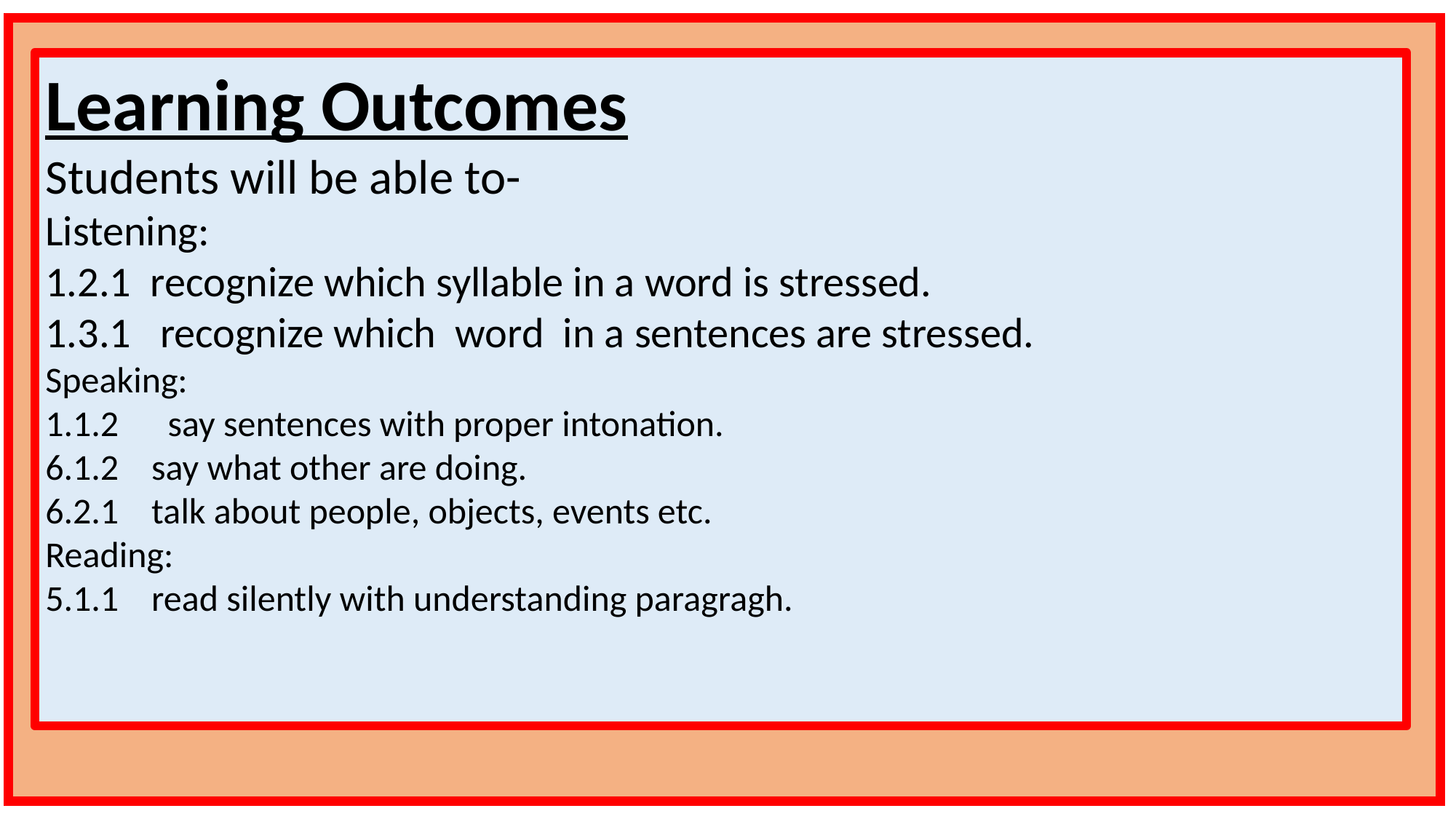

Learning Outcomes
Students will be able to-
Listening:
1.2.1  recognize which syllable in a word is stressed.
1.3.1   recognize which  word  in a sentences are stressed.
Speaking:
1.1.2      say sentences with proper intonation.
6.1.2    say what other are doing.
6.2.1    talk about people, objects, events etc.
Reading:
5.1.1    read silently with understanding paragragh.